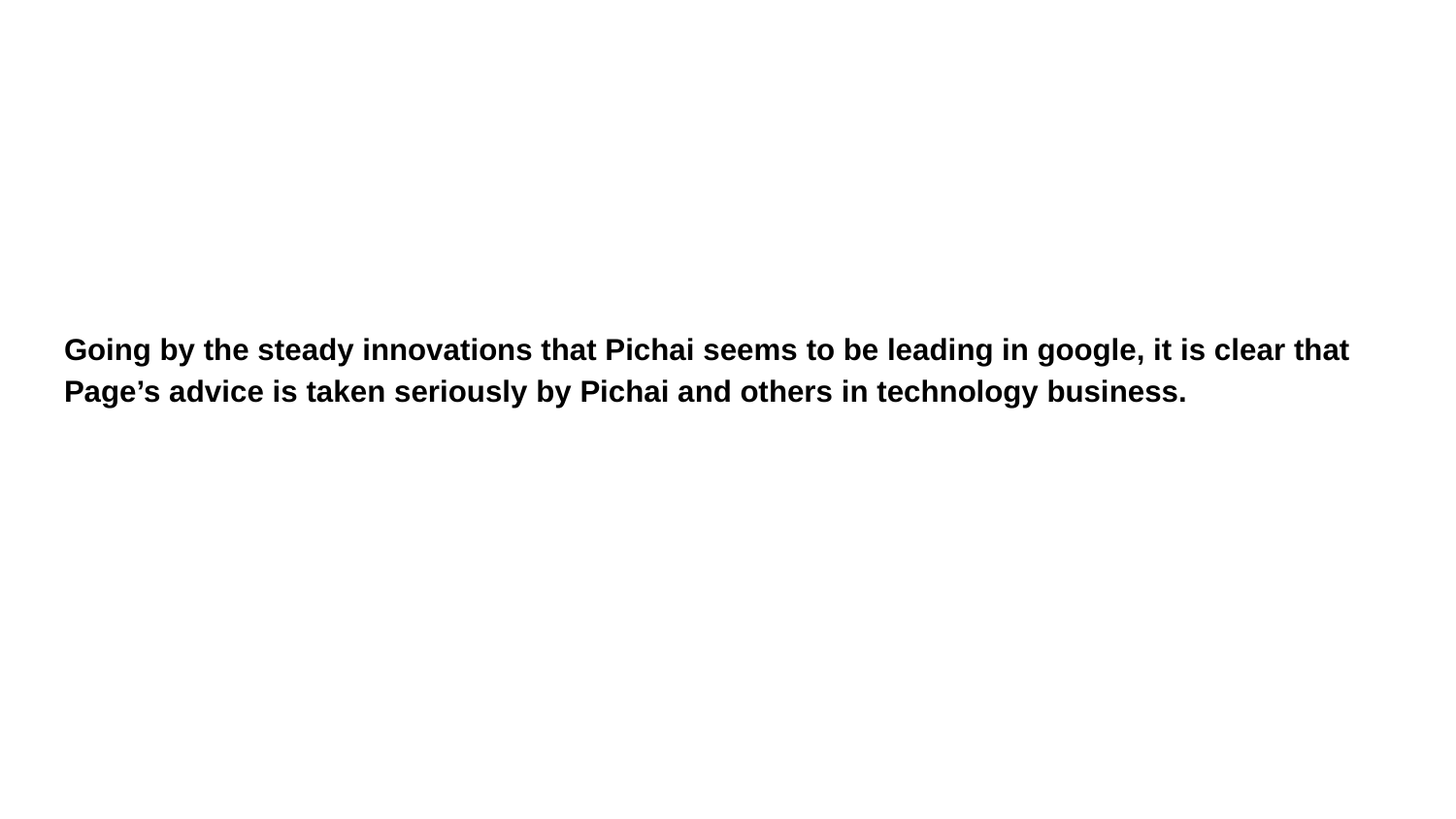

#

Going by the steady innovations that Pichai seems to be leading in google, it is clear that Page’s advice is taken seriously by Pichai and others in technology business.